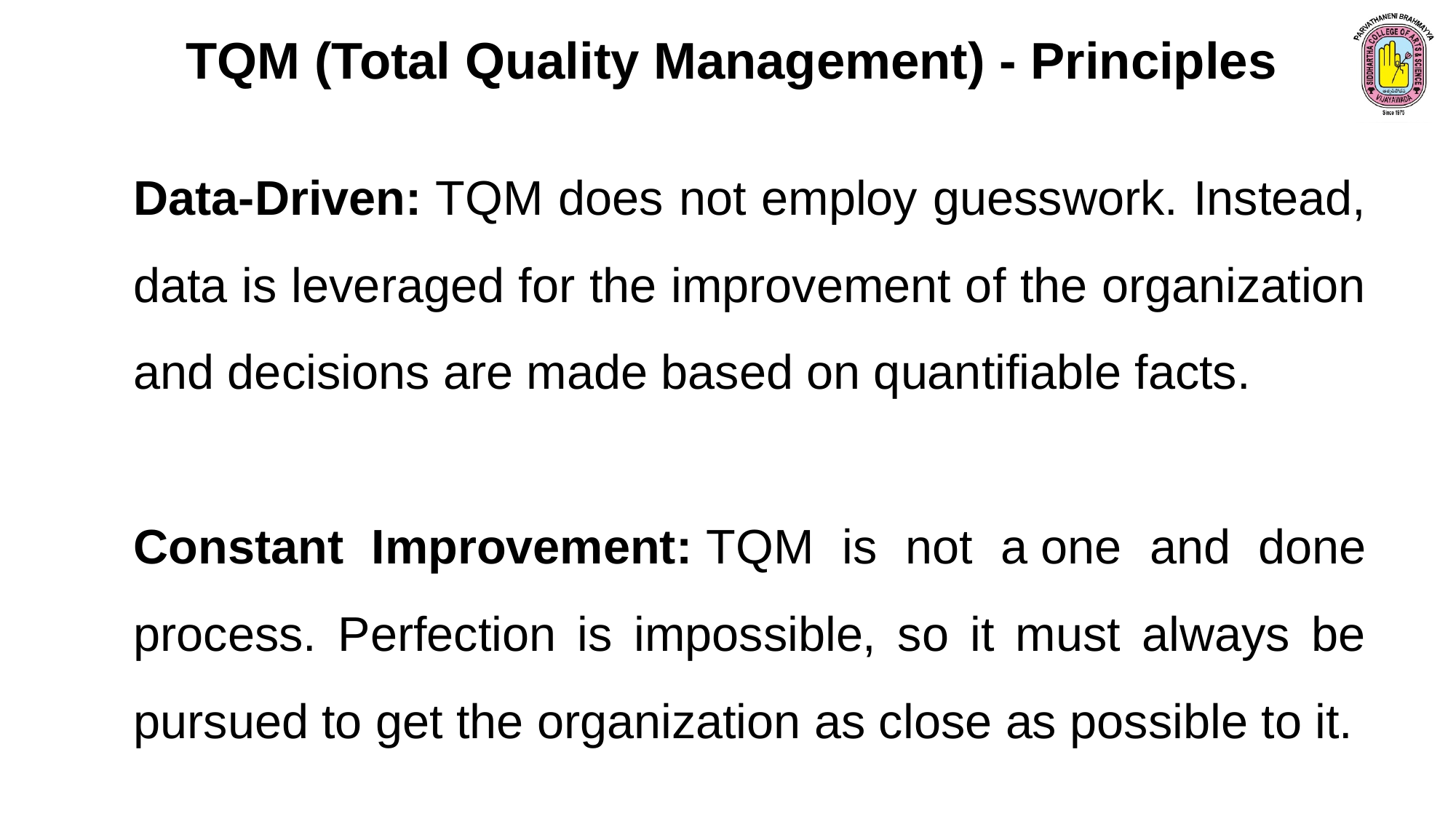

TQM (Total Quality Management) - Principles

Data-Driven: TQM does not employ guesswork. Instead, data is leveraged for the improvement of the organization and decisions are made based on quantifiable facts.

Constant Improvement: TQM is not a one and done process. Perfection is impossible, so it must always be pursued to get the organization as close as possible to it.